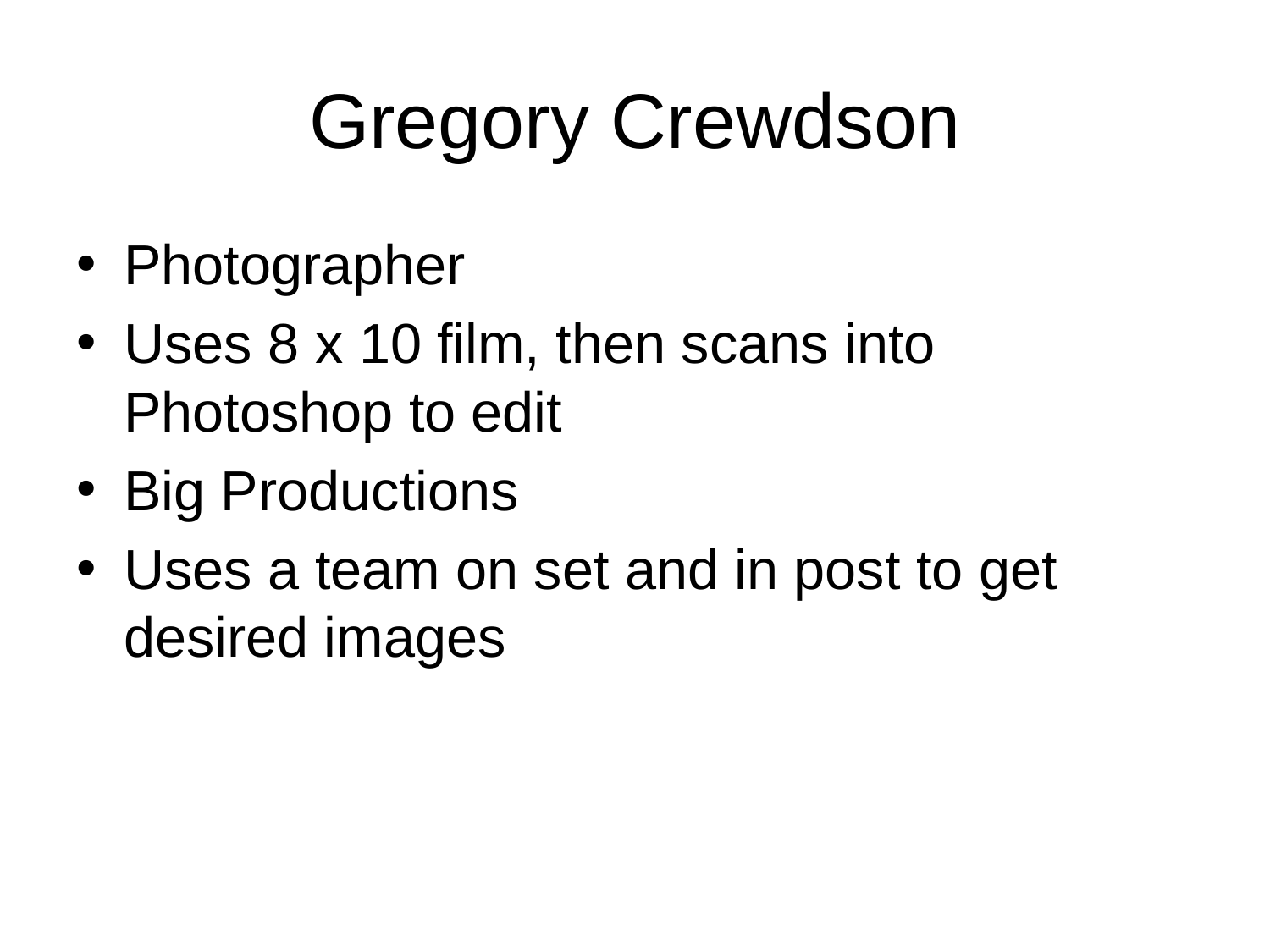

# Gregory Crewdson
Photographer
Uses 8 x 10 film, then scans into Photoshop to edit
Big Productions
Uses a team on set and in post to get desired images